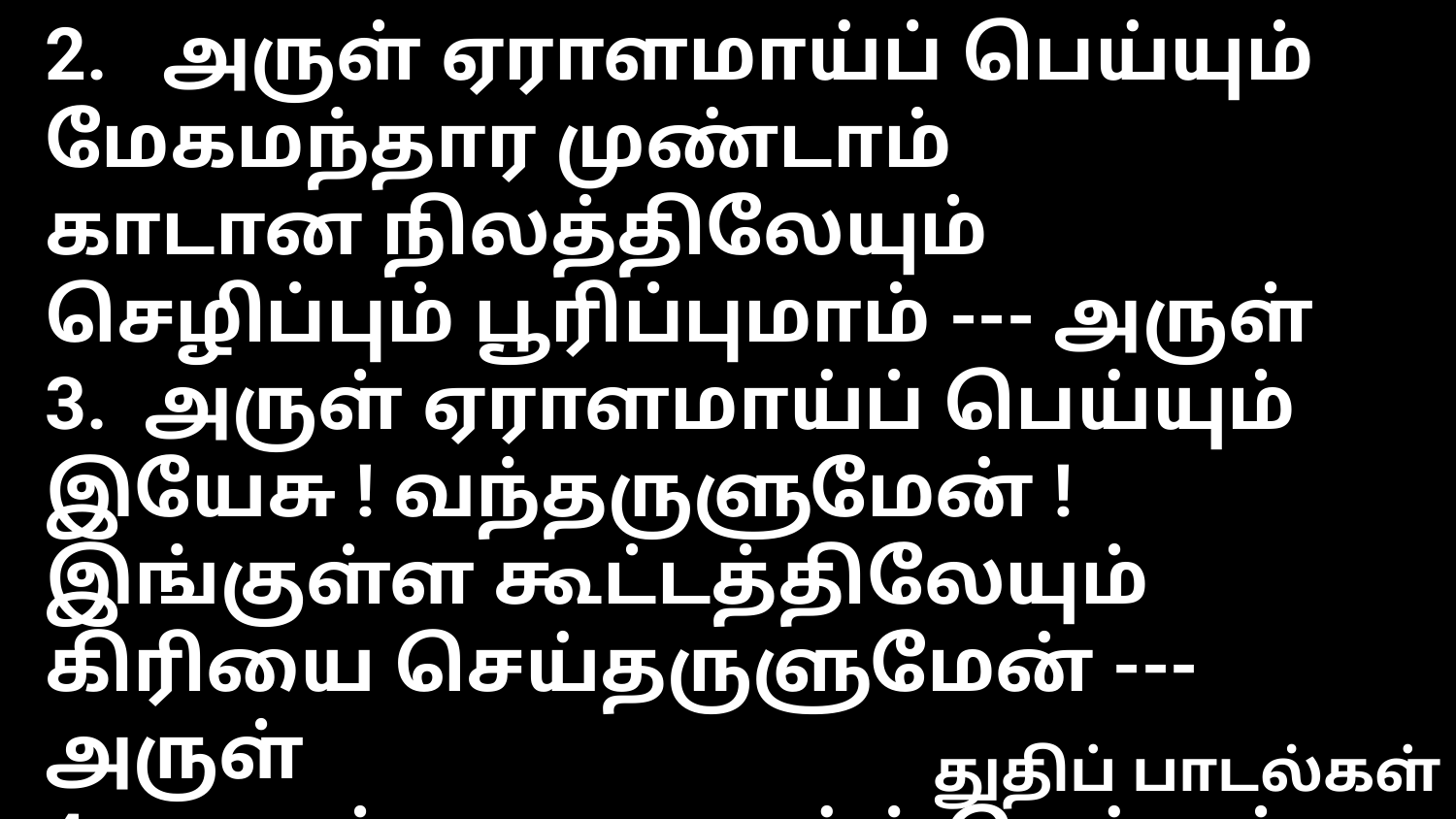

2.   அருள் ஏராளமாய்ப் பெய்யும்
மேகமந்தார முண்டாம்
காடான நிலத்திலேயும்
செழிப்பும் பூரிப்புமாம் --- அருள்
3.  அருள் ஏராளமாய்ப் பெய்யும்
இயேசு ! வந்தருளுமேன் !
இங்குள்ள கூட்டத்திலேயும்
கிரியை செய்தருளுமேன் --- அருள்
4.  அருள் ஏராளமாய்ப் பெய்யும்
பொழியும் இச்சணமே
அருளின் மாரியைத் தாரும்
ஜீவ தயாபரரே --- அருள்

துதிப் பாடல்கள்